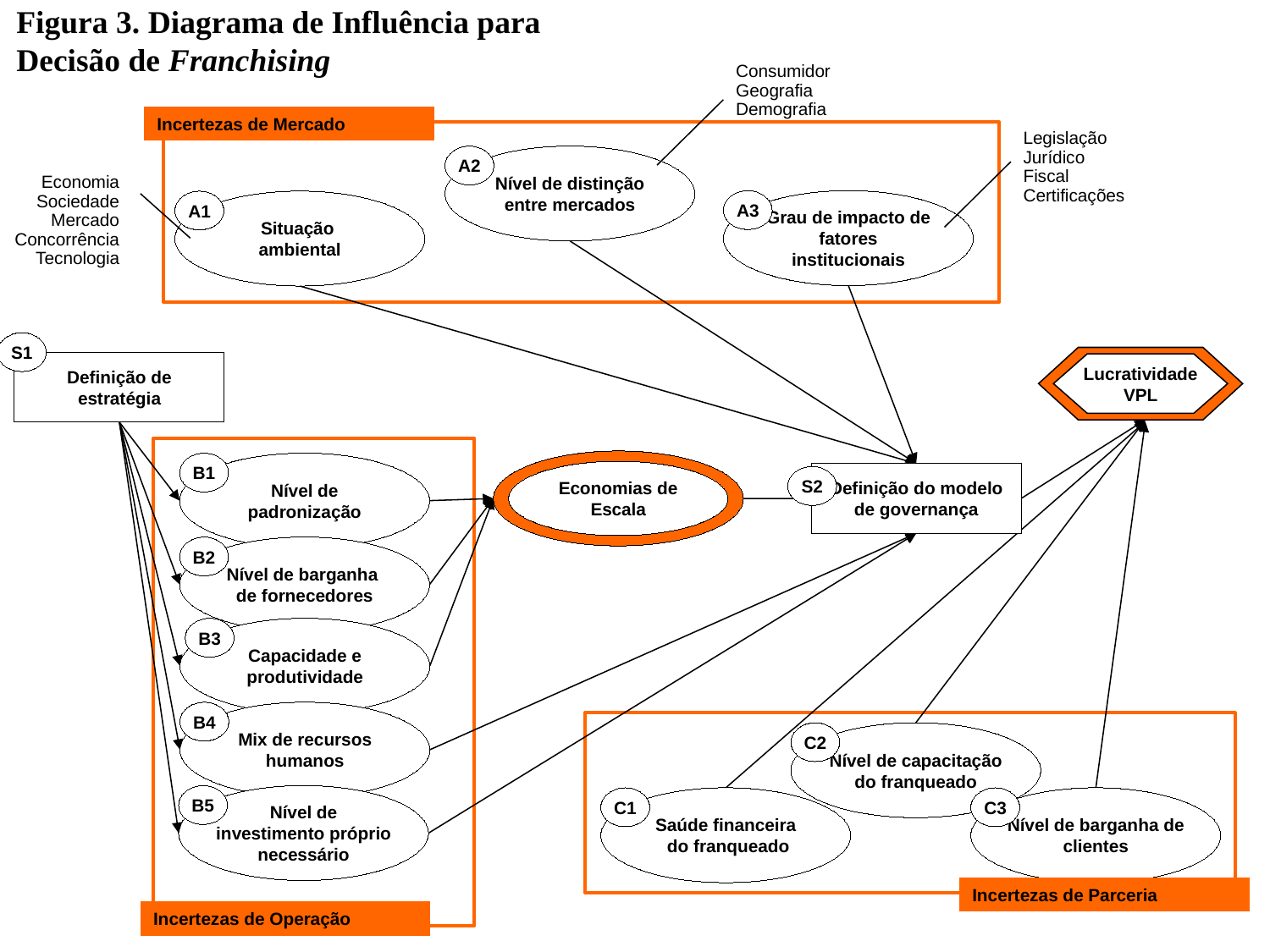

Figura 3. Diagrama de Influência para Decisão de Franchising
Consumidor
Geografia
Demografia

Incertezas de Mercado

Legislação
Jurídico
Fiscal
Certificações
Nível de distinção entre mercados
A2
Economia
Sociedade
Mercado
Concorrência
Tecnologia
Grau de impacto de fatores institucionais
A3
Situação
ambiental
A1
S1

Lucratividade
VPL
Definição de estratégia

Nível de Padronização da Operação
Economias de Escala
Nível de padronização
B1
Definição do modelo de governança
S2
Nível de barganha
de fornecedores
B2
Capacidade e produtividade
B3
Mix de recursos humanos
B4

Nível de capacitação do franqueado
C2
Nível de investimento próprio necessário
B5
Saúde financeira
 do franqueado
C1
Nível de barganha de clientes
C3
Incertezas de Parceria
Incertezas de Operação